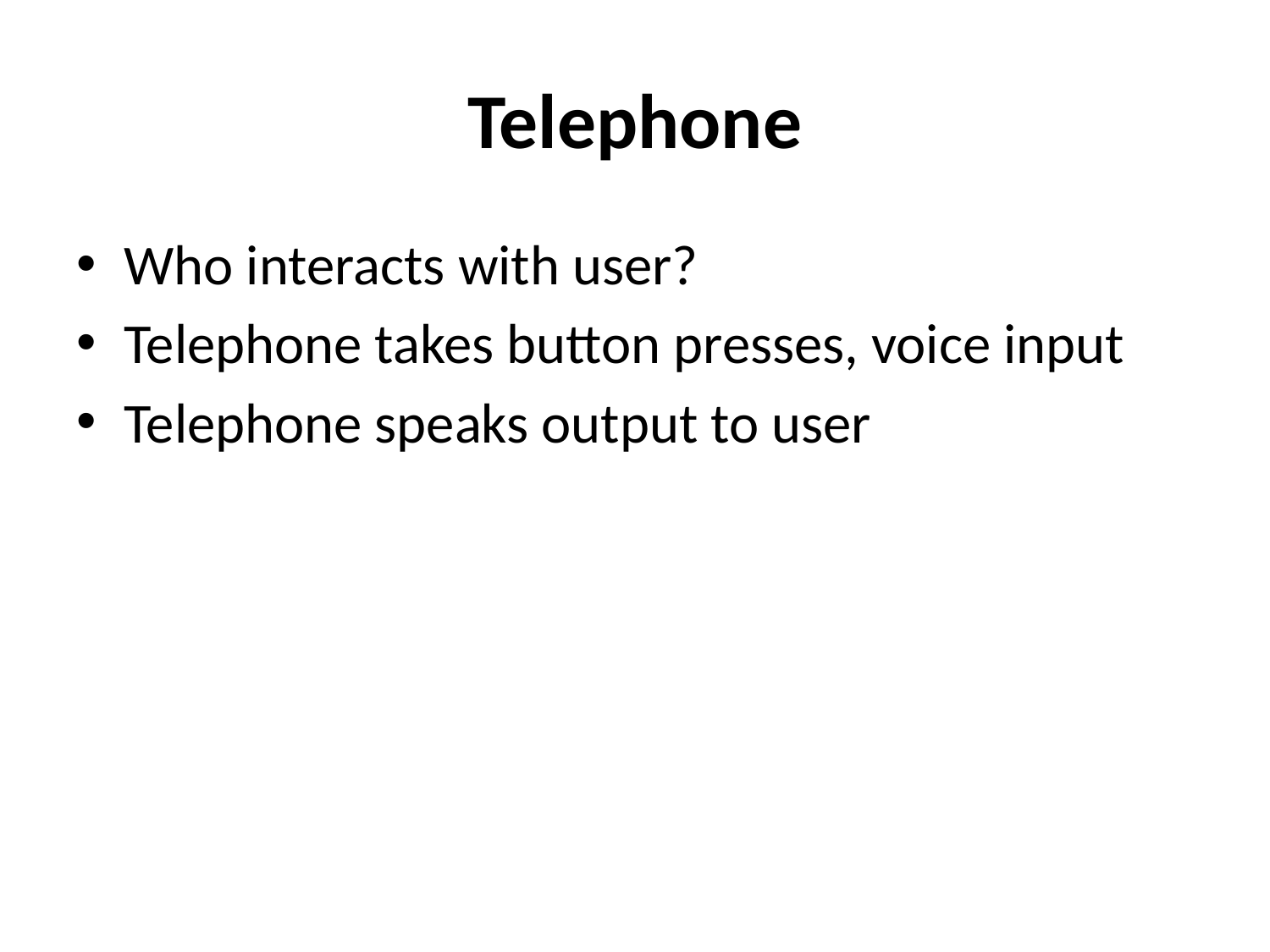

# Telephone
Who interacts with user?
Telephone takes button presses, voice input
Telephone speaks output to user